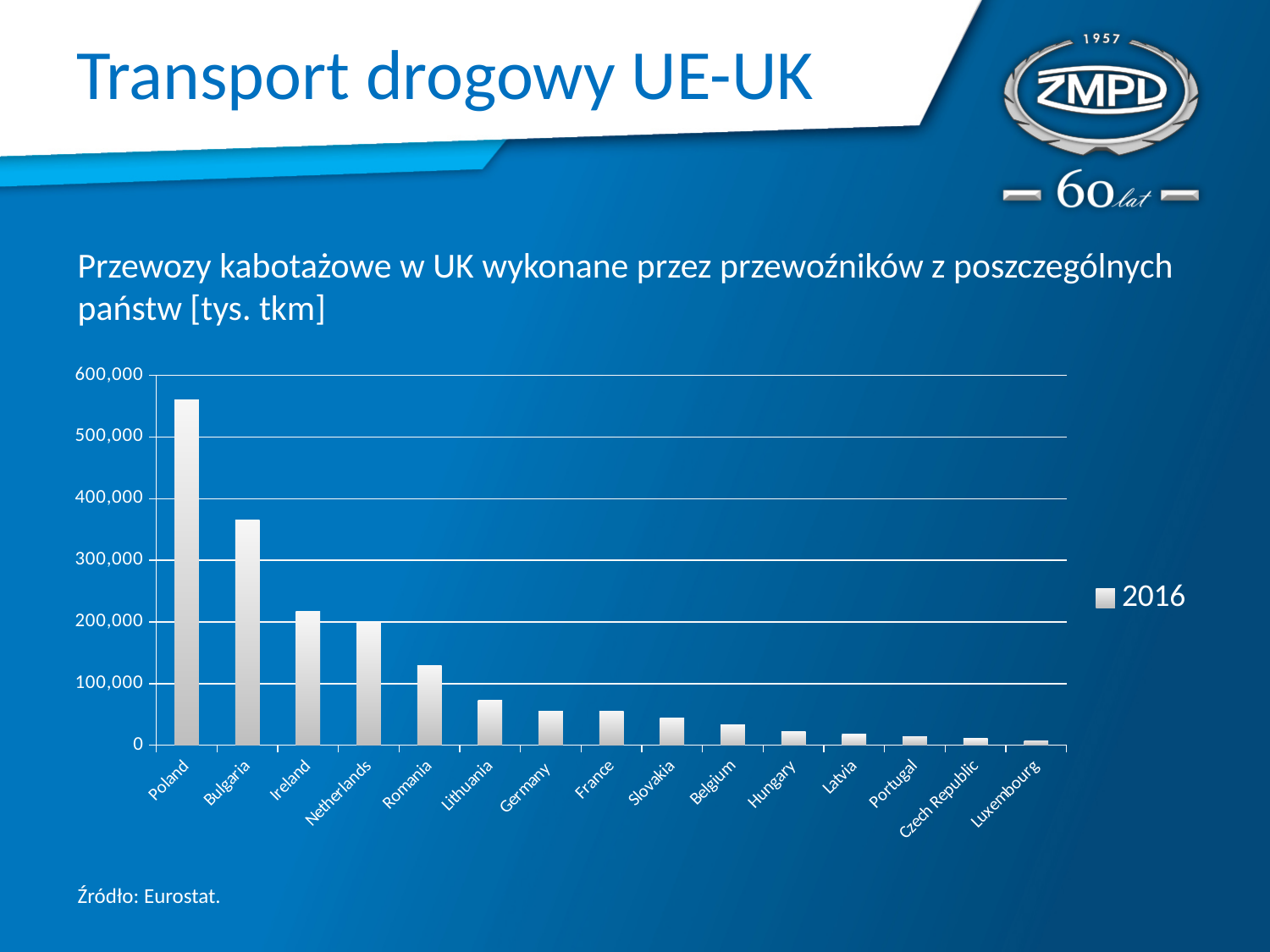

# Transport drogowy UE-UK
Przewozy kabotażowe w UK wykonane przez przewoźników z poszczególnych państw [tys. tkm]

### Chart

| Category | 2016 |
|---|---|
| Poland | 560763.0 |
| Bulgaria | 364848.0 |
| Ireland | 216539.0 |
| Netherlands | 197420.0 |
| Romania | 128992.0 |
| Lithuania | 73064.0 |
| Germany  | 55541.0 |
| France | 54767.0 |
| Slovakia | 44551.0 |
| Belgium | 33360.0 |
| Hungary | 22357.0 |
| Latvia | 17273.0 |
| Portugal | 14323.0 |
| Czech Republic | 11712.0 |
| Luxembourg | 7360.0 |
Źródło: Eurostat.